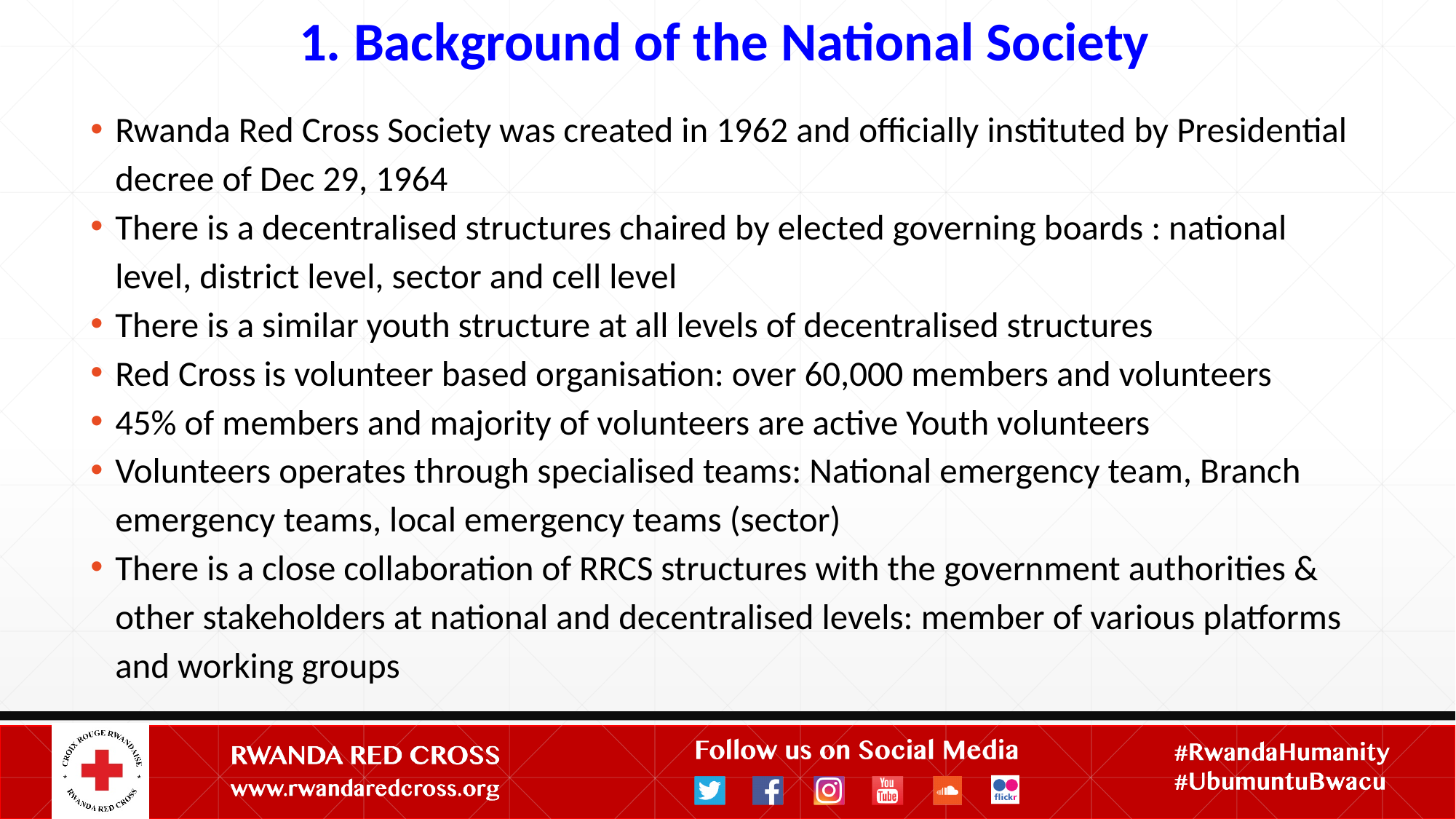

# 1. Background of the National Society
Rwanda Red Cross Society was created in 1962 and officially instituted by Presidential decree of Dec 29, 1964
There is a decentralised structures chaired by elected governing boards : national level, district level, sector and cell level
There is a similar youth structure at all levels of decentralised structures
Red Cross is volunteer based organisation: over 60,000 members and volunteers
45% of members and majority of volunteers are active Youth volunteers
Volunteers operates through specialised teams: National emergency team, Branch emergency teams, local emergency teams (sector)
There is a close collaboration of RRCS structures with the government authorities & other stakeholders at national and decentralised levels: member of various platforms and working groups